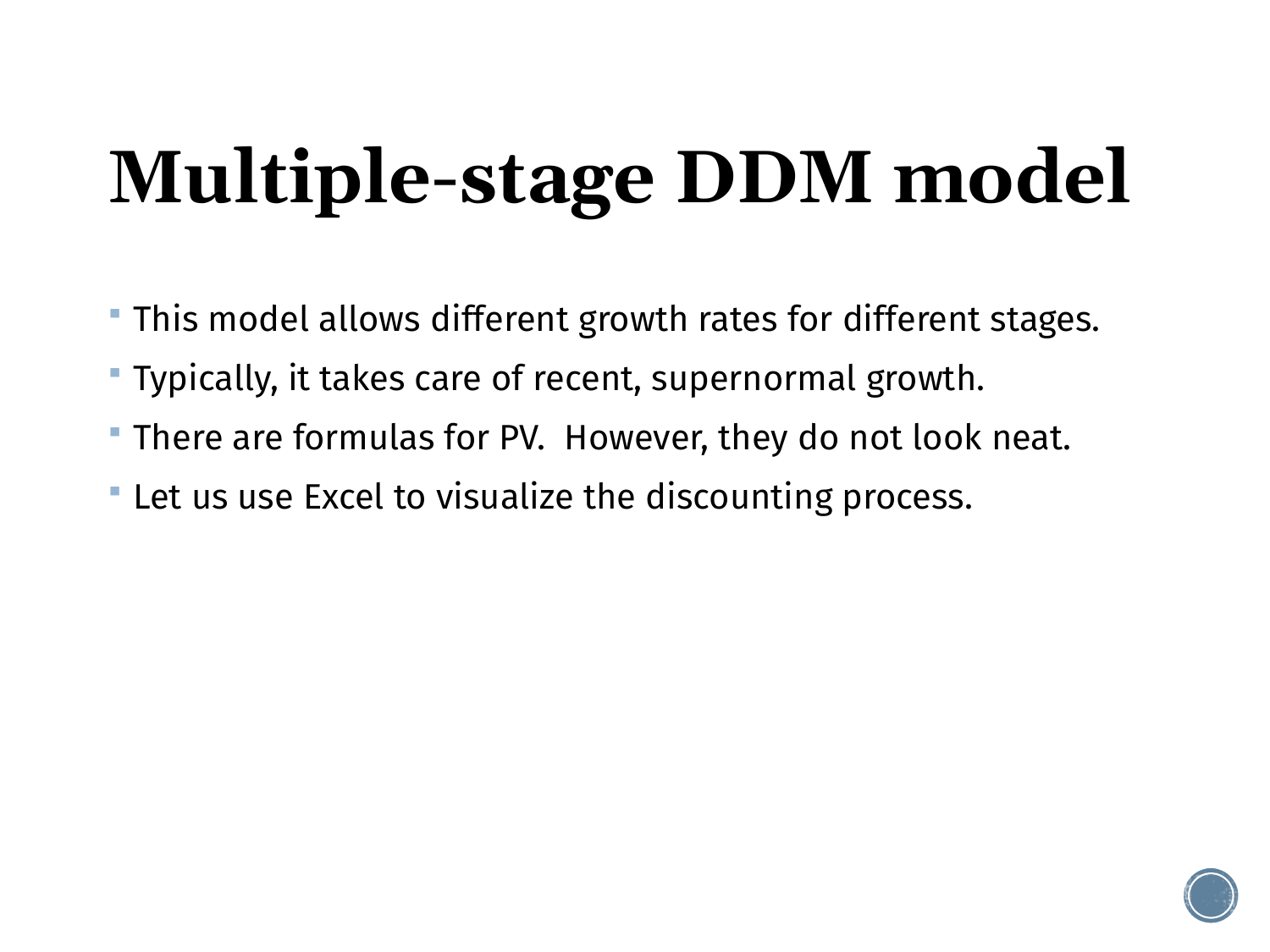

# Multiple-stage DDM model
This model allows different growth rates for different stages.
Typically, it takes care of recent, supernormal growth.
There are formulas for PV.  However, they do not look neat.
Let us use Excel to visualize the discounting process.